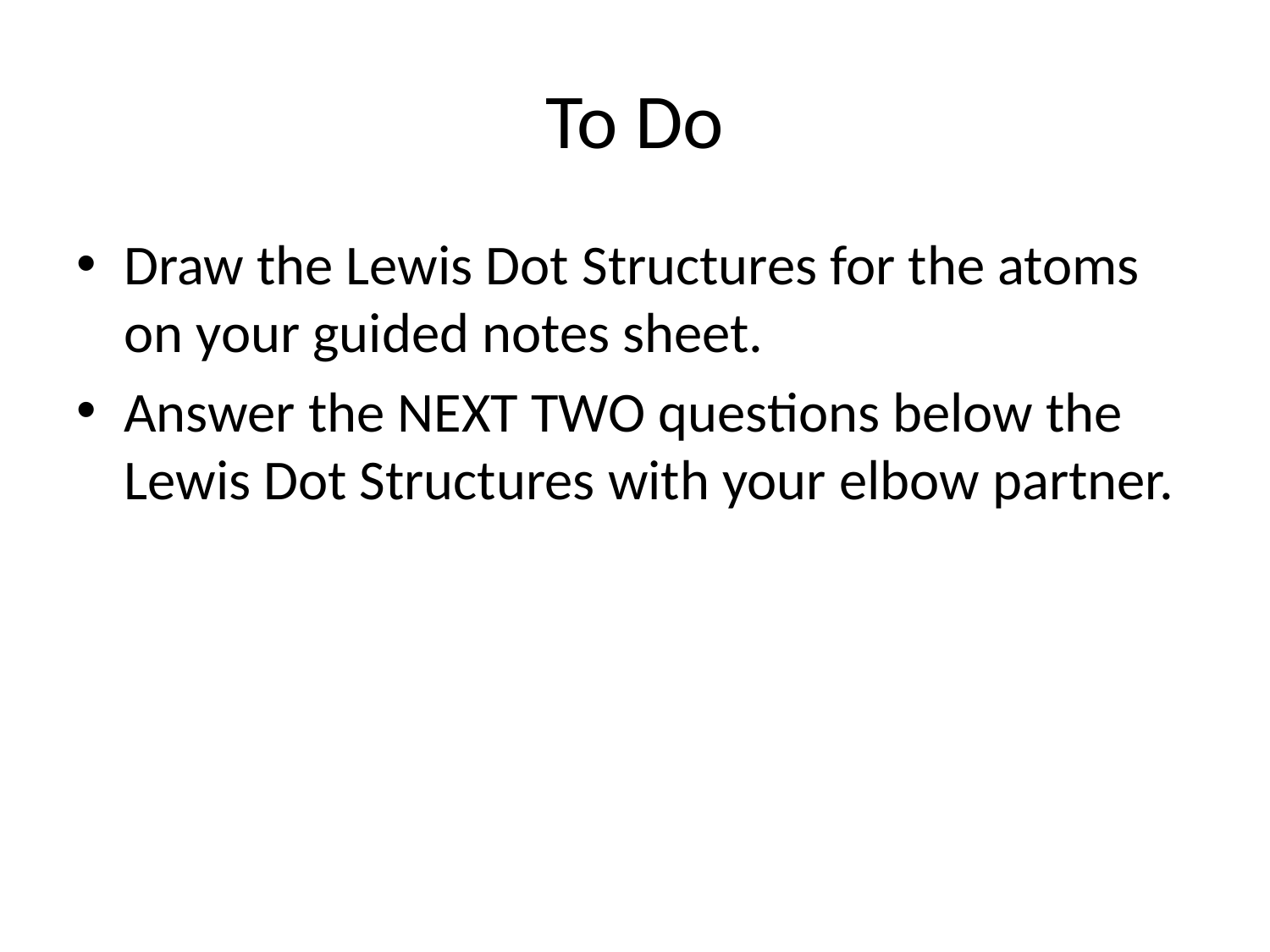

# To Do
Draw the Lewis Dot Structures for the atoms on your guided notes sheet.
Answer the NEXT TWO questions below the Lewis Dot Structures with your elbow partner.